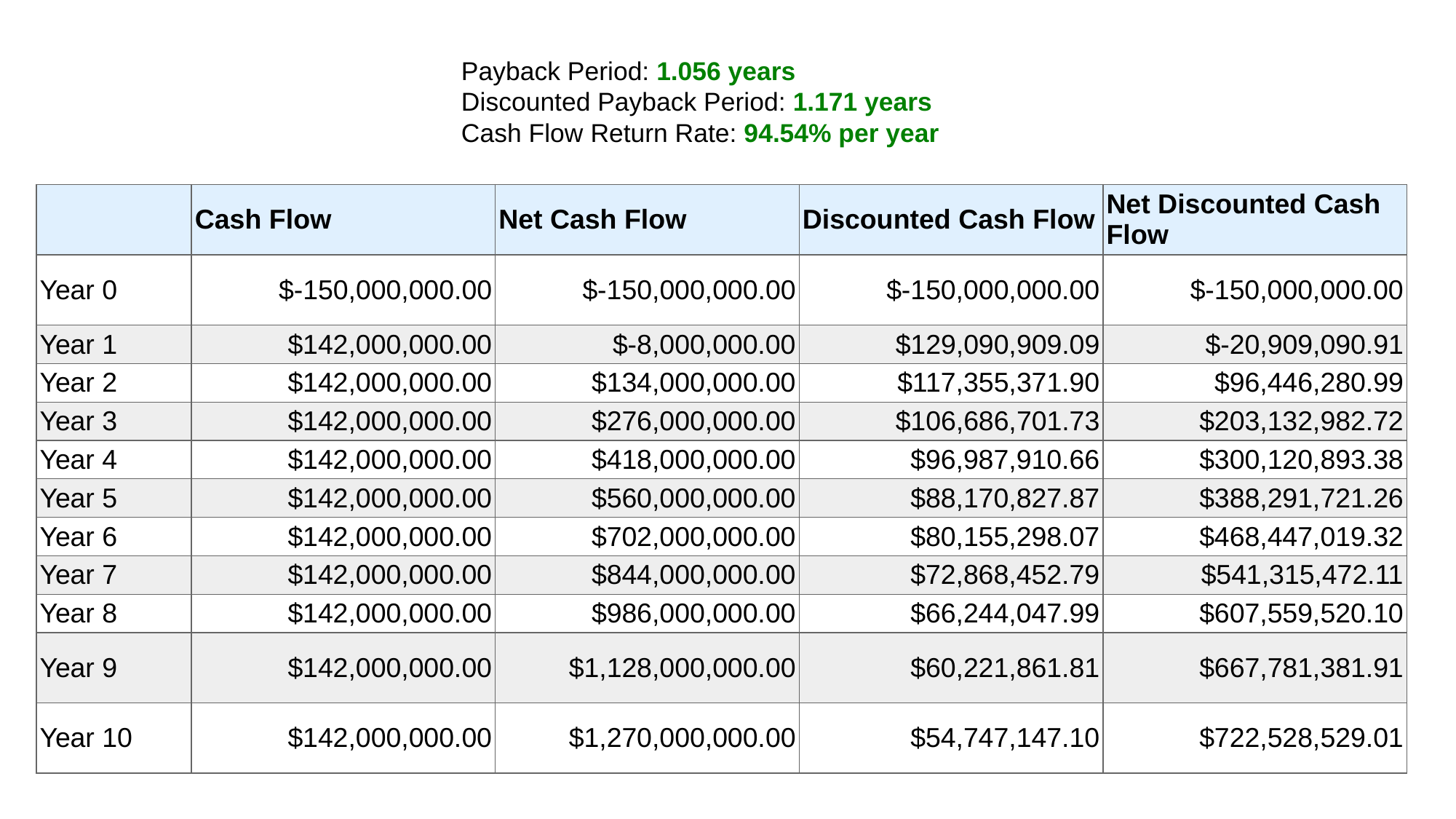

Payback Period: 1.056 years
Discounted Payback Period: 1.171 years
Cash Flow Return Rate: 94.54% per year

#
|  | Cash Flow | Net Cash Flow | Discounted Cash Flow | Net Discounted Cash Flow |
| --- | --- | --- | --- | --- |
| Year 0 | $-150,000,000.00 | $-150,000,000.00 | $-150,000,000.00 | $-150,000,000.00 |
| Year 1 | $142,000,000.00 | $-8,000,000.00 | $129,090,909.09 | $-20,909,090.91 |
| Year 2 | $142,000,000.00 | $134,000,000.00 | $117,355,371.90 | $96,446,280.99 |
| Year 3 | $142,000,000.00 | $276,000,000.00 | $106,686,701.73 | $203,132,982.72 |
| Year 4 | $142,000,000.00 | $418,000,000.00 | $96,987,910.66 | $300,120,893.38 |
| Year 5 | $142,000,000.00 | $560,000,000.00 | $88,170,827.87 | $388,291,721.26 |
| Year 6 | $142,000,000.00 | $702,000,000.00 | $80,155,298.07 | $468,447,019.32 |
| Year 7 | $142,000,000.00 | $844,000,000.00 | $72,868,452.79 | $541,315,472.11 |
| Year 8 | $142,000,000.00 | $986,000,000.00 | $66,244,047.99 | $607,559,520.10 |
| Year 9 | $142,000,000.00 | $1,128,000,000.00 | $60,221,861.81 | $667,781,381.91 |
| Year 10 | $142,000,000.00 | $1,270,000,000.00 | $54,747,147.10 | $722,528,529.01 |